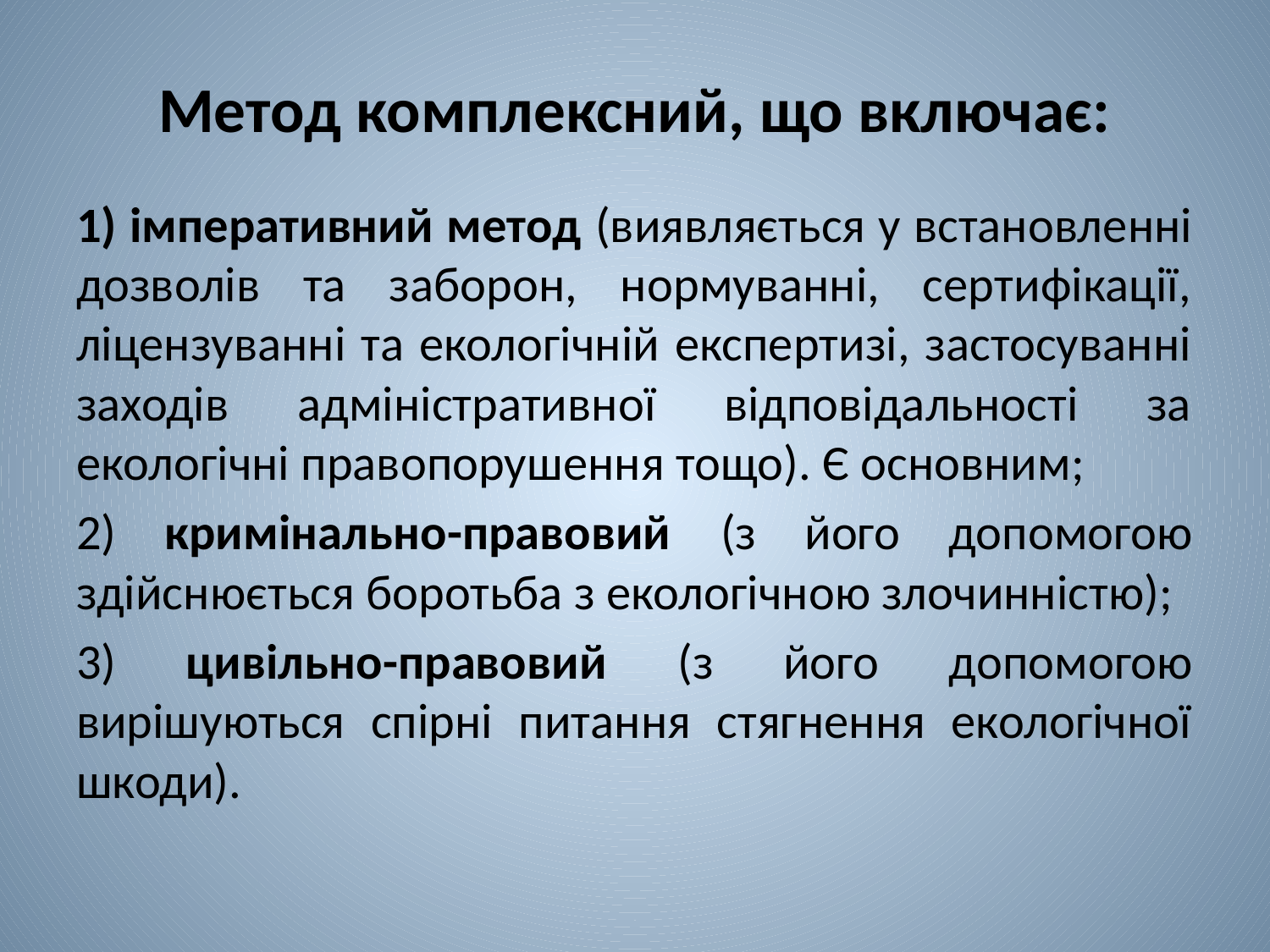

# Метод комплексний, що включає:
1) імперативний метод (виявляється у встановленні дозволів та заборон, нормуванні, сертифікації, ліцензуванні та екологічній експертизі, застосуванні заходів адміністративної відповідальності за екологічні правопорушення тощо). Є основним;
2) кримінально-правовий (з його допомогою здійснюється боротьба з екологічною злочинністю);
3) цивільно-правовий (з його допомогою вирішуються спірні питання стягнення екологічної шкоди).